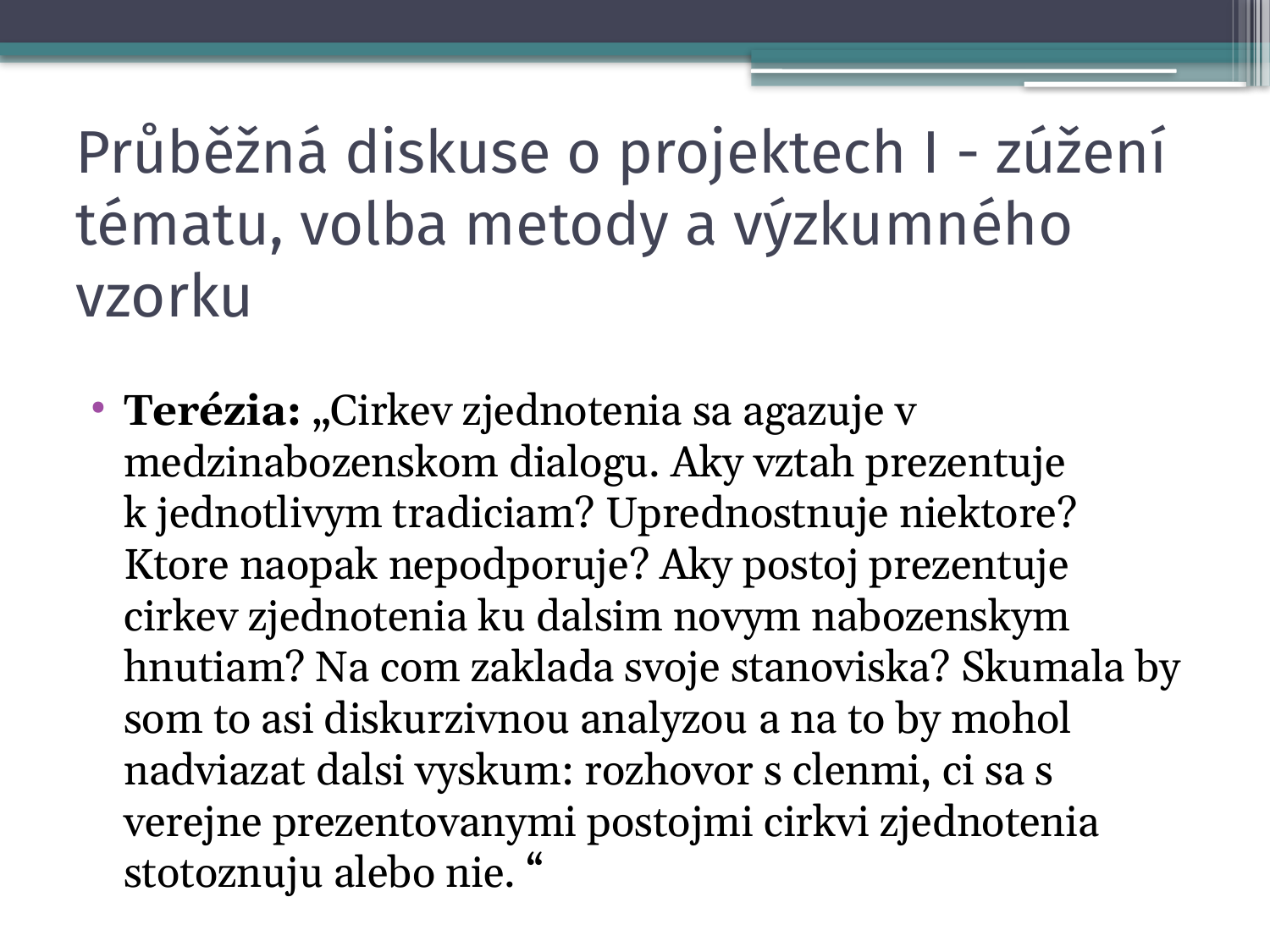

# Průběžná diskuse o projektech I - zúžení tématu, volba metody a výzkumného vzorku
Terézia: „Cirkev zjednotenia sa agazuje v medzinabozenskom dialogu. Aky vztah prezentuje k jednotlivym tradiciam? Uprednostnuje niektore? Ktore naopak nepodporuje? Aky postoj prezentuje cirkev zjednotenia ku dalsim novym nabozenskym hnutiam? Na com zaklada svoje stanoviska? Skumala by som to asi diskurzivnou analyzou a na to by mohol nadviazat dalsi vyskum: rozhovor s clenmi, ci sa s verejne prezentovanymi postojmi cirkvi zjednotenia stotoznuju alebo nie. “